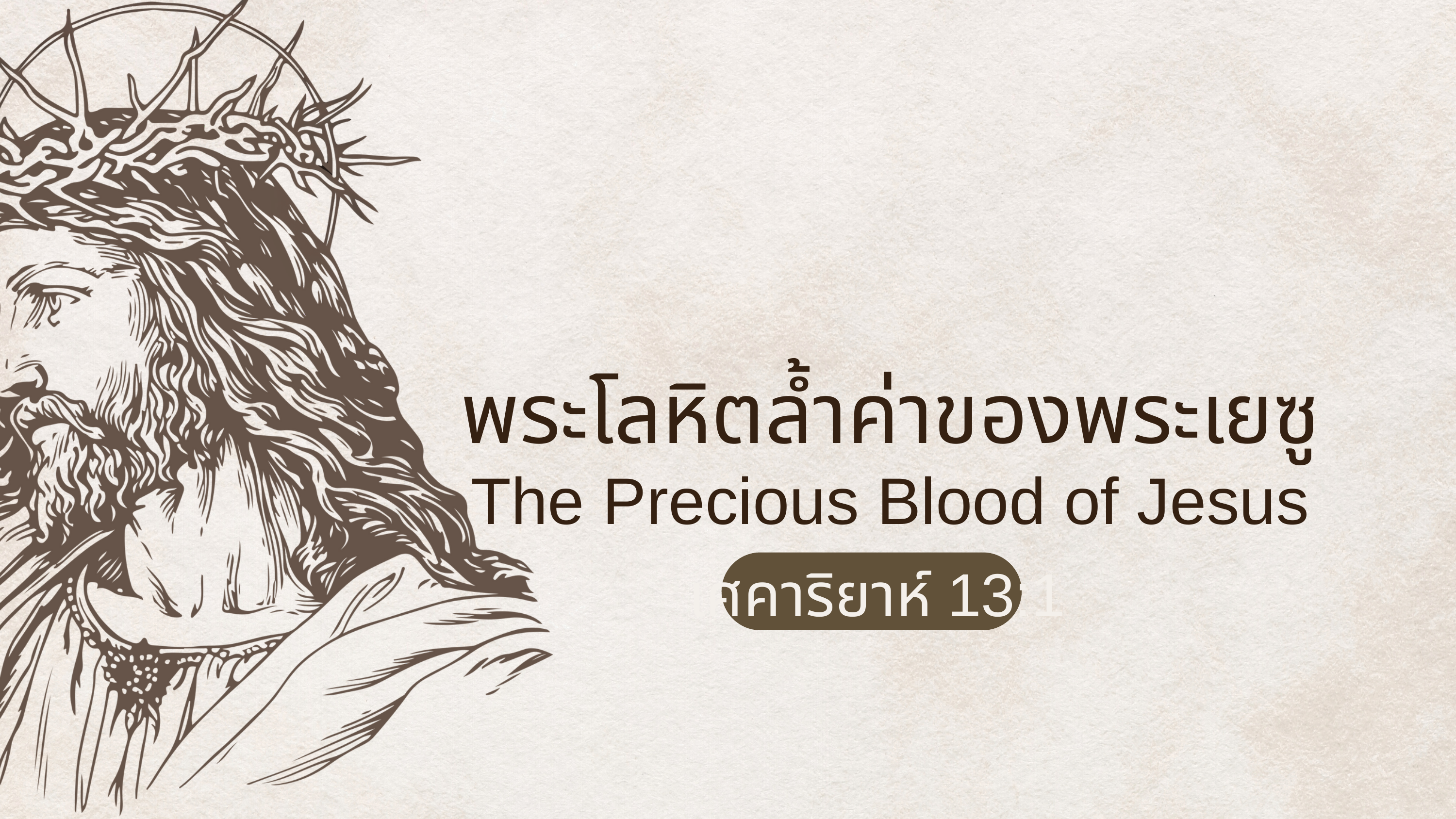

พระโลหิตล้ำค่าของพระเยซู
The Precious Blood of Jesus

เศคาริยาห์ 13:1